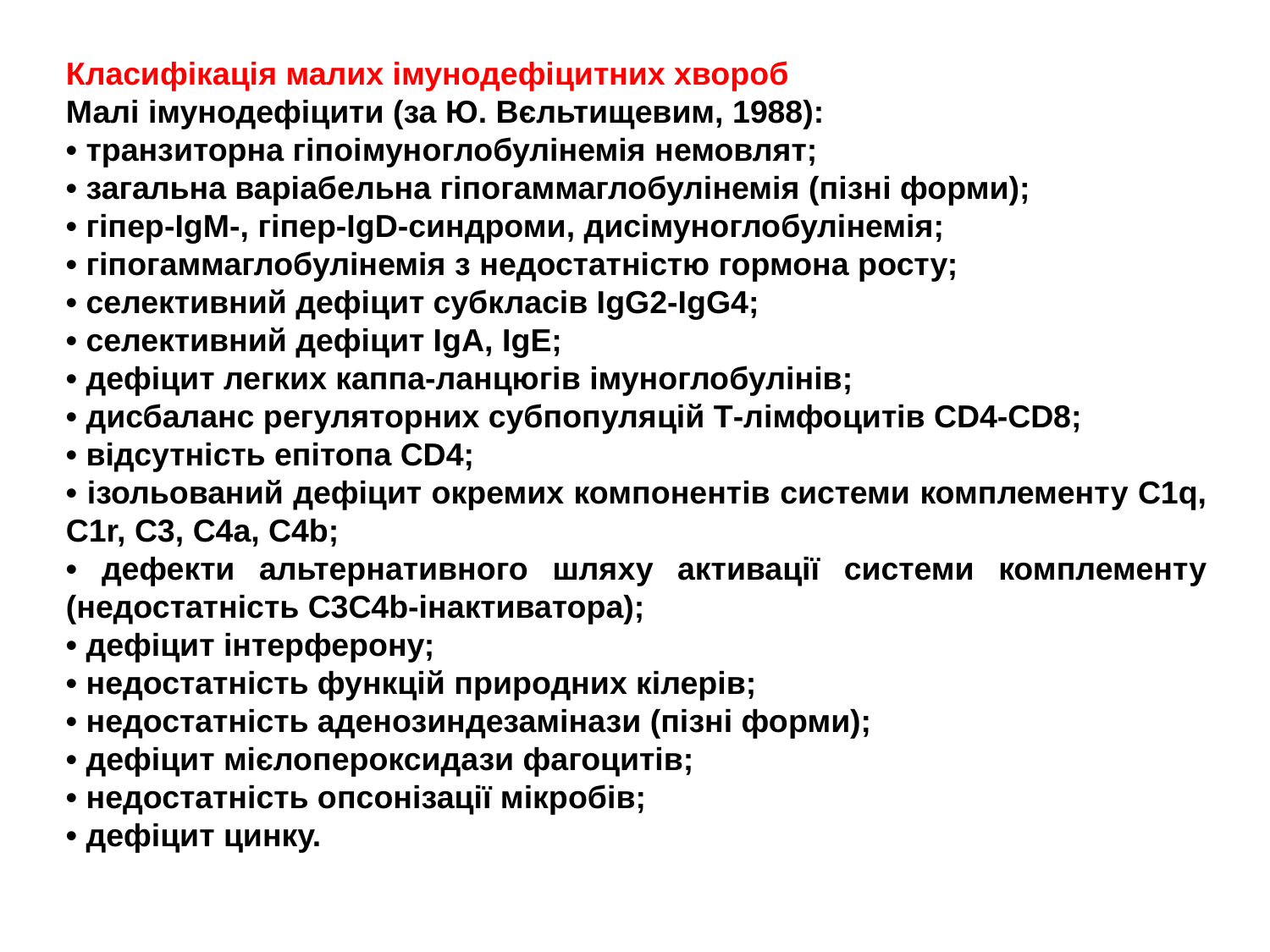

Класифікація малих імунодефіцитних хвороб
Малі імунодефіцити (за Ю. Вєльтищевим, 1988):
• транзиторна гіпоімуноглобулінемія немовлят;
• загальна варіабельна гіпогаммаглобулінемія (пізні форми);
• гіпер-IgM-, гіпер-IgD-синдроми, дисімуноглобулінемія;
• гіпогаммаглобулінемія з недостатністю гормона росту;
• селективний дефіцит субкласів IgG2-IgG4;
• селективний дефіцит IgA, IgE;
• дефіцит легких каппа-ланцюгів імуноглобулінів;
• дисбаланс регуляторних субпопуляцій Т-лімфоцитів CD4-CD8;
• відсутність епітопа СD4;
• ізольований дефіцит окремих компонентів системи комплементу C1q, C1r, C3, C4a, C4b;
• дефекти альтернативного шляху активації системи комплементу (недостатність С3С4b-інактиватора);
• дефіцит інтерферону;
• недостатність функцій природних кілерів;
• недостатність аденозиндезамінази (пізні форми);
• дефіцит мієлопероксидази фагоцитів;
• недостатність опсонізації мікробів;
• дефіцит цинку.